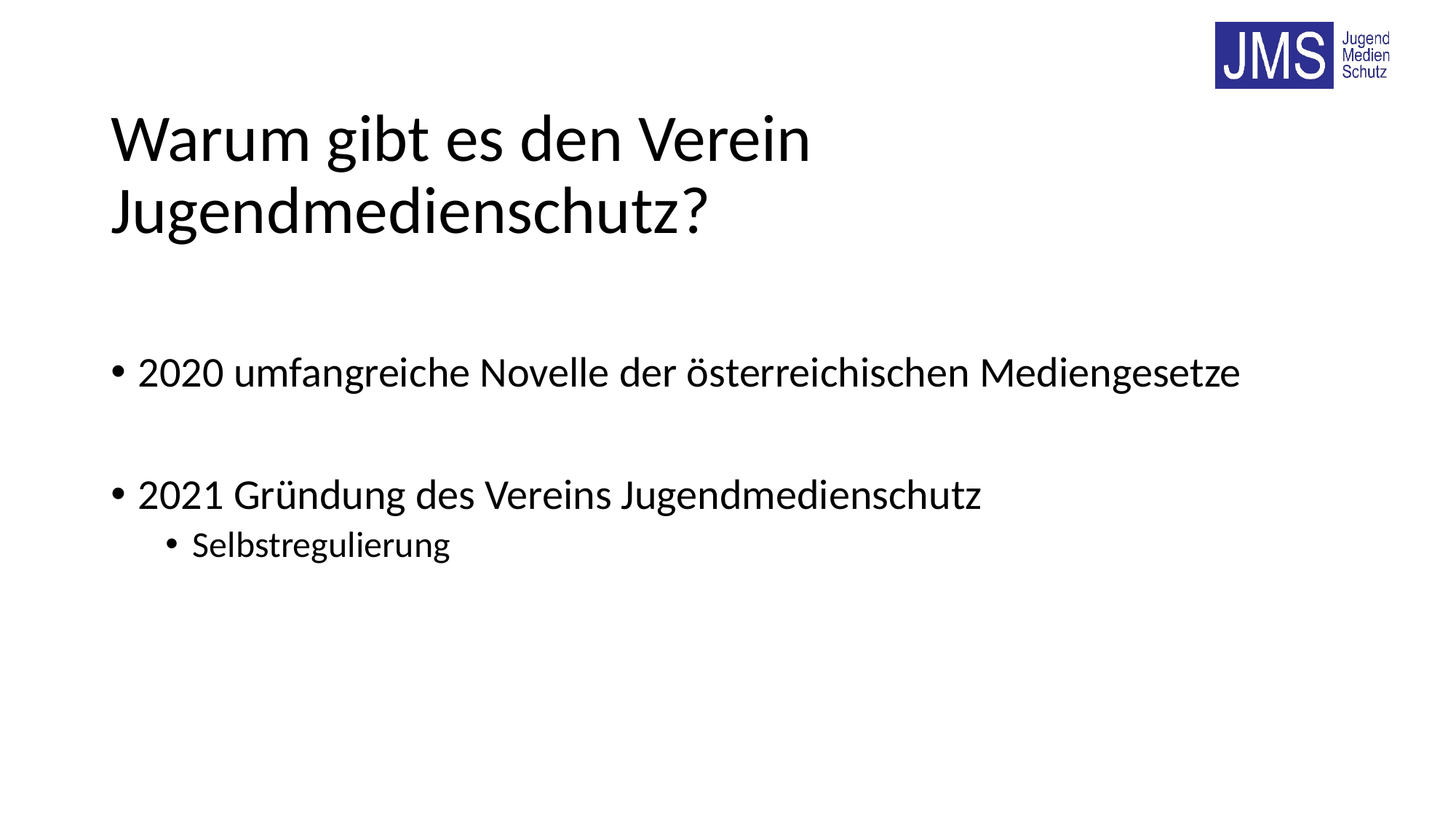

# Warum gibt es den Verein Jugendmedienschutz?

2020 umfangreiche Novelle der österreichischen Mediengesetze

2021 Gründung des Vereins Jugendmedienschutz
Selbstregulierung